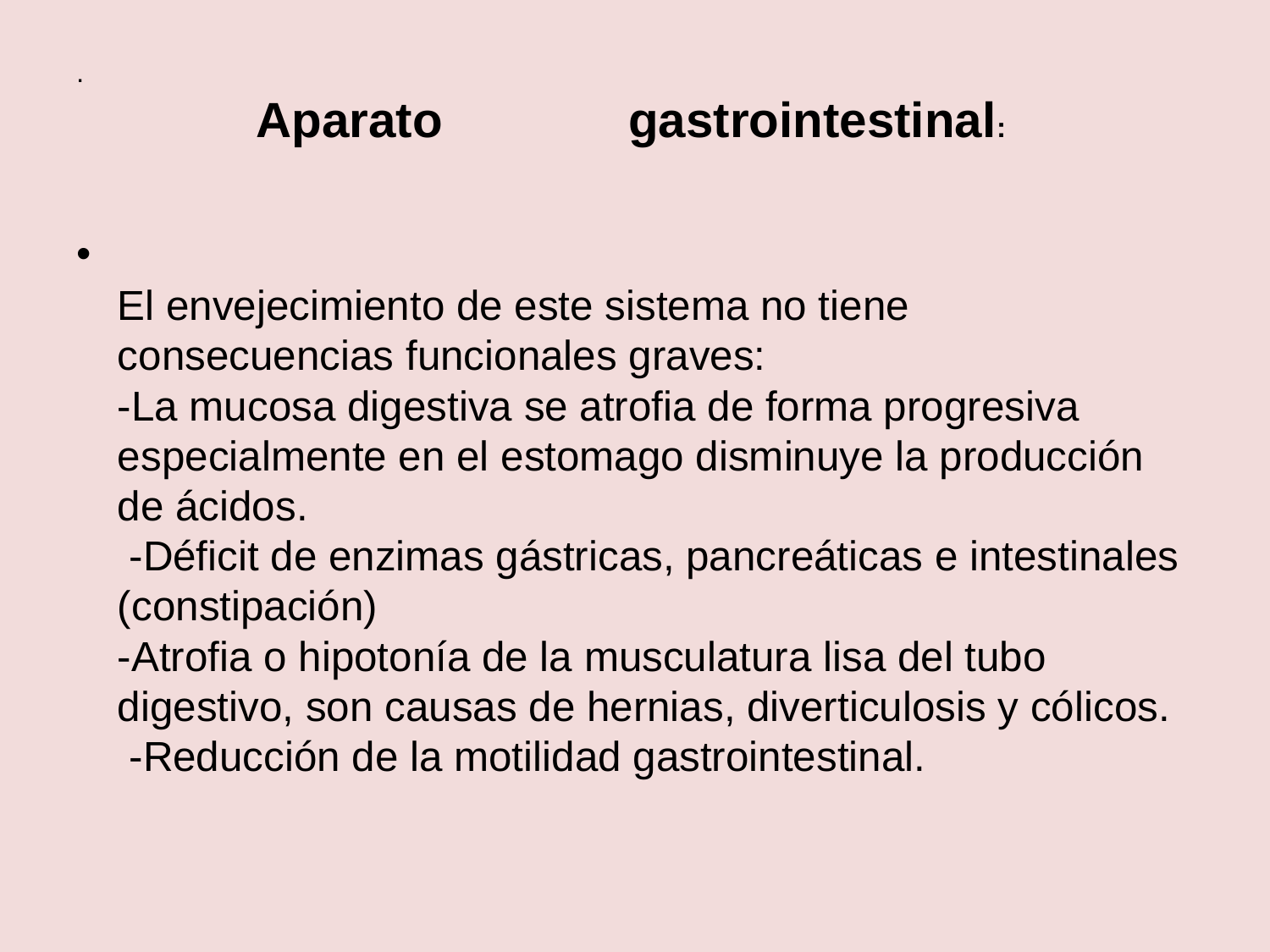

# . Aparato gastrointestinal:
El envejecimiento de este sistema no tiene consecuencias funcionales graves:
-La mucosa digestiva se atrofia de forma progresiva especialmente en el estomago disminuye la producción de ácidos.
 -Déficit de enzimas gástricas, pancreáticas e intestinales (constipación)
-Atrofia o hipotonía de la musculatura lisa del tubo digestivo, son causas de hernias, diverticulosis y cólicos.
 -Reducción de la motilidad gastrointestinal.